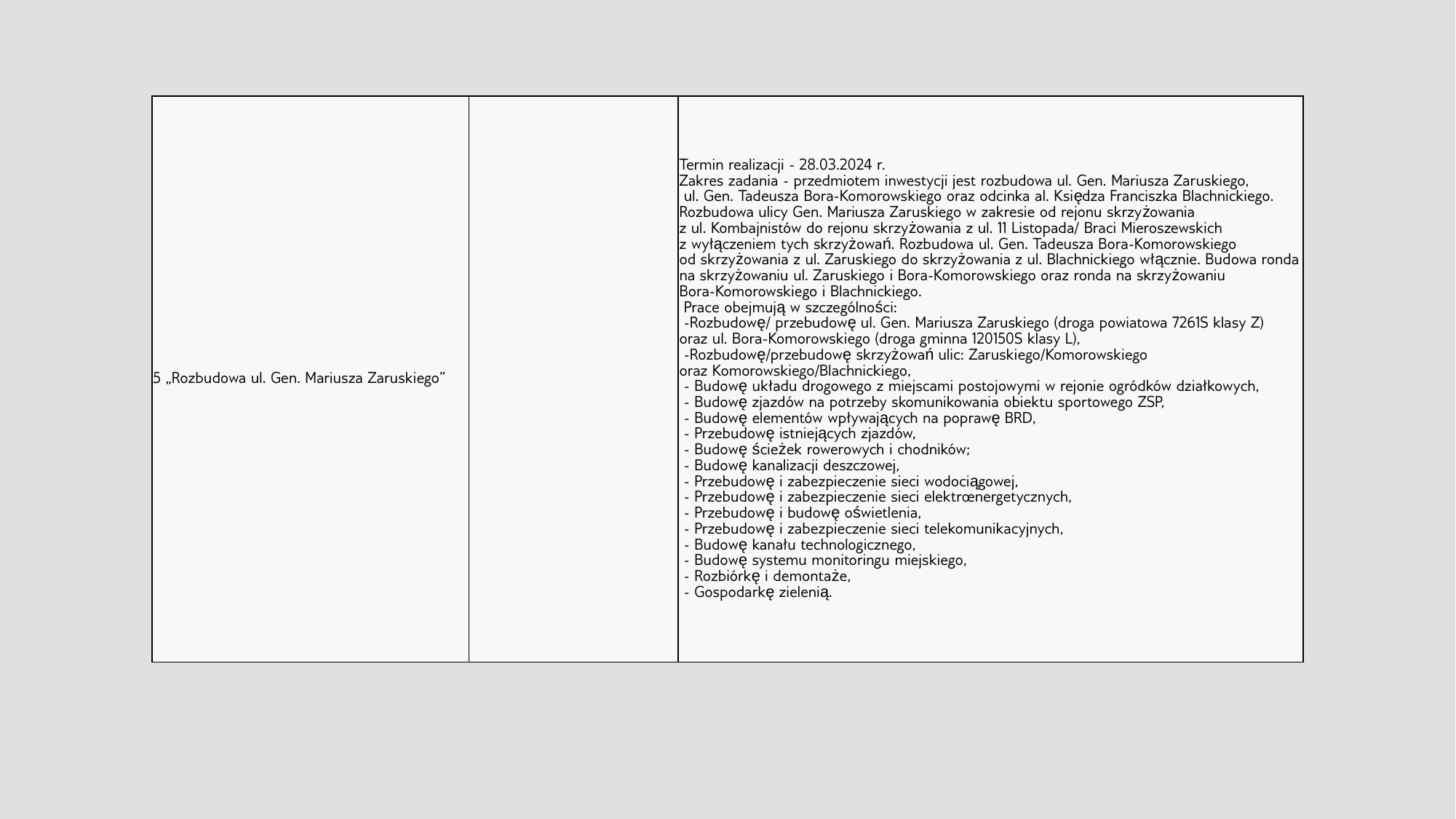

| 5 „Rozbudowa ul. Gen. Mariusza Zaruskiego” |  | Termin realizacji - 28.03.2024 r. Zakres zadania - przedmiotem inwestycji jest rozbudowa ul. Gen. Mariusza Zaruskiego, ul. Gen. Tadeusza Bora-Komorowskiego oraz odcinka al. Księdza Franciszka Blachnickiego. Rozbudowa ulicy Gen. Mariusza Zaruskiego w zakresie od rejonu skrzyżowania z ul. Kombajnistów do rejonu skrzyżowania z ul. 11 Listopada/ Braci Mieroszewskich z wyłączeniem tych skrzyżowań. Rozbudowa ul. Gen. Tadeusza Bora-Komorowskiego od skrzyżowania z ul. Zaruskiego do skrzyżowania z ul. Blachnickiego włącznie. Budowa ronda na skrzyżowaniu ul. Zaruskiego i Bora-Komorowskiego oraz ronda na skrzyżowaniu Bora-Komorowskiego i Blachnickiego. Prace obejmują w szczególności: -Rozbudowę/ przebudowę ul. Gen. Mariusza Zaruskiego (droga powiatowa 7261S klasy Z) oraz ul. Bora-Komorowskiego (droga gminna 120150S klasy L), -Rozbudowę/przebudowę skrzyżowań ulic: Zaruskiego/Komorowskiego oraz Komorowskiego/Blachnickiego, - Budowę układu drogowego z miejscami postojowymi w rejonie ogródków działkowych, - Budowę zjazdów na potrzeby skomunikowania obiektu sportowego ZSP, - Budowę elementów wpływających na poprawę BRD, - Przebudowę istniejących zjazdów, - Budowę ścieżek rowerowych i chodników; - Budowę kanalizacji deszczowej, - Przebudowę i zabezpieczenie sieci wodociągowej, - Przebudowę i zabezpieczenie sieci elektroenergetycznych, - Przebudowę i budowę oświetlenia, - Przebudowę i zabezpieczenie sieci telekomunikacyjnych, - Budowę kanału technologicznego, - Budowę systemu monitoringu miejskiego, - Rozbiórkę i demontaże, - Gospodarkę zielenią. |
| --- | --- | --- |